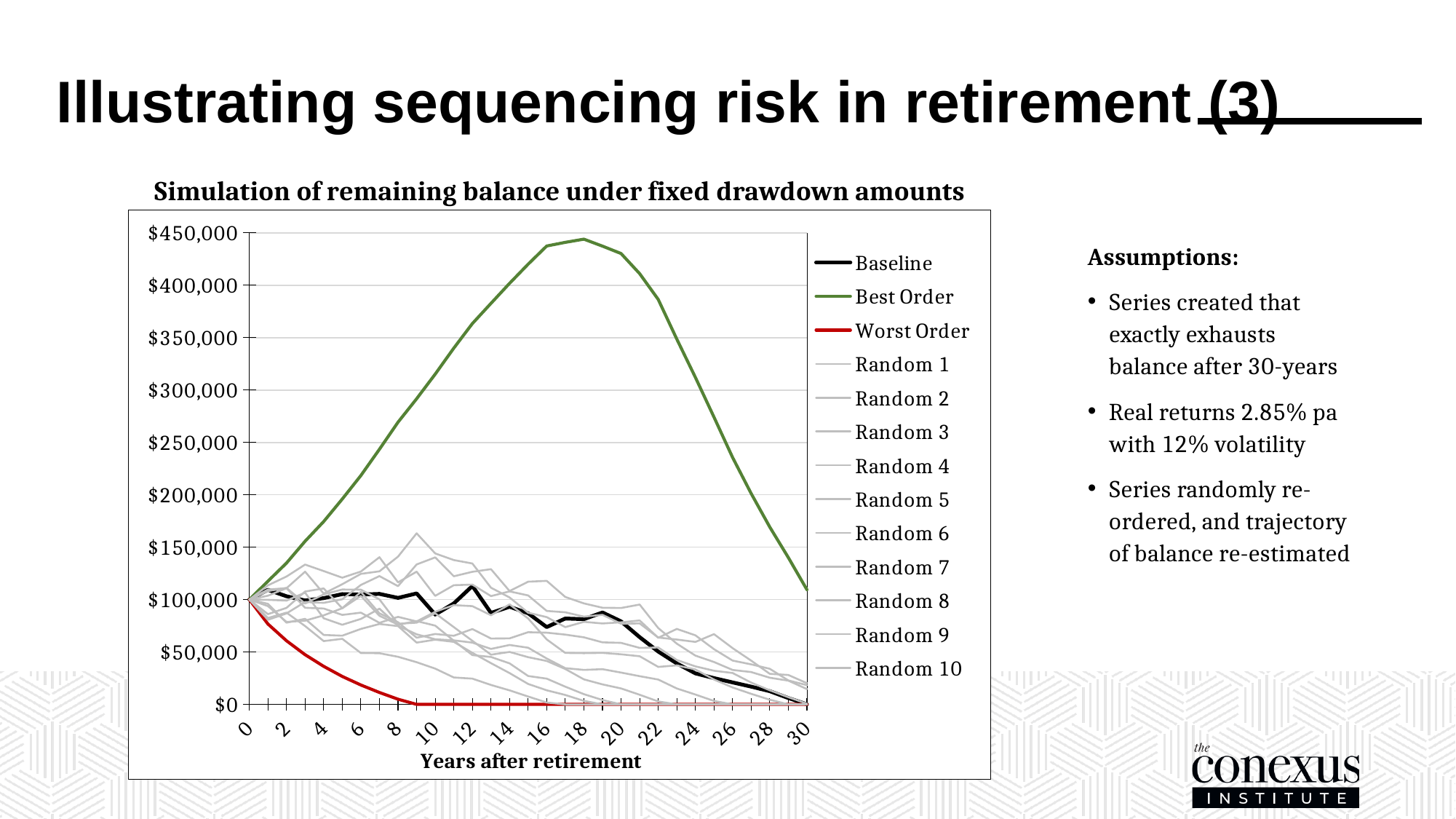

# Illustrating sequencing risk in retirement (3)
Simulation of remaining balance under fixed drawdown amounts

### Chart

| Category | Baseline | Best Order | Worst Order | Random 1 | Random 2 | Random 3 | Random 4 | Random 5 | Random 6 | Random 7 | Random 8 | Random 9 | Random 10 |
|---|---|---|---|---|---|---|---|---|---|---|---|---|---|
| 0 | 100000.0 | 100000.0 | 100000.0 | 100000.0 | 100000.0 | 100000.0 | 100000.0 | 100000.0 | 100000.0 | 100000.0 | 100000.0 | 100000.0 | 100000.0 |
| 1 | 109295.81301050198 | 117545.01373329743 | 76708.47933892855 | 93765.09785919731 | 109568.85933583736 | 82378.88495534965 | 108089.36819438597 | 113567.7208842186 | 99756.49538369218 | 103704.75919674375 | 95948.70274714306 | 80669.57274404311 | 86110.29826450629 |
| 2 | 103151.51986681973 | 134889.72644711923 | 60681.0938048124 | 78618.3653220409 | 110898.89129802027 | 87553.20765424316 | 111075.73448132043 | 122005.76673522856 | 99047.7542627312 | 110818.97024024866 | 77952.36883177796 | 86819.91127879798 | 92117.78218376914 |
| 3 | 99165.55639504947 | 155720.34551052898 | 47388.35205194964 | 79856.46830163783 | 92197.82112337886 | 74708.20250568188 | 96256.41315477203 | 133393.51099272523 | 106660.75258218727 | 126638.84633633803 | 81610.02069743538 | 97734.3169273662 | 107688.46690927936 |
| 4 | 101366.40854938775 | 174517.9518825119 | 36271.55629977733 | 84926.58506162475 | 91476.51643594327 | 60389.070713155415 | 104943.06441662314 | 127215.55595611603 | 82143.97084778416 | 105724.40046263082 | 66262.43826069825 | 96911.45176979051 | 110639.54405830859 |
| 5 | 105212.23866034618 | 195939.43146663607 | 26606.30153777265 | 91769.63066439168 | 85357.11493351939 | 62541.27968153989 | 109601.19590572508 | 120912.64325832156 | 75953.69019074838 | 114671.78127201804 | 65567.0096684013 | 100297.34270226072 | 91703.07406127283 |
| 6 | 104811.39887396703 | 218408.8632173358 | 18458.747061750957 | 107253.11079091243 | 87550.11164605261 | 49000.4475144707 | 109448.05212055944 | 126776.4680613357 | 81539.85149503038 | 124570.59352761706 | 71966.90987158031 | 113926.96059716864 | 103543.64674372497 |
| 7 | 105404.06167239384 | 243484.53528407495 | 11347.357795326154 | 86894.09772881027 | 77801.29699095403 | 48772.09004556164 | 100229.49871575381 | 140429.38584362352 | 91349.21914469195 | 126962.36539713394 | 76701.1387894136 | 122413.22462556901 | 84534.38566577899 |
| 8 | 101593.28623617167 | 269360.38596820255 | 4898.538028537956 | 78377.2598731268 | 83484.90563654075 | 45391.423438095066 | 76895.7612271808 | 116500.72482500995 | 75015.20695167615 | 140996.8978630716 | 74691.2413081424 | 112791.28904725218 | 76090.96494206798 |
| 9 | 105890.58014138554 | 291729.52572771616 | 0.0 | 63613.88167797336 | 79091.23593947742 | 40208.04232179391 | 77962.16678868825 | 126667.11372134078 | 66867.95405745239 | 163249.74119863886 | 58949.92646367885 | 133540.25040059353 | 79498.77387635189 |
| 10 | 85724.79171446987 | 315228.8474573681 | 0.0 | 67156.2478443132 | 88388.1447639722 | 34122.55782845286 | 86942.3326817163 | 103554.94157614278 | 62129.80032643893 | 144051.29911309804 | 61719.819622784686 | 140252.59200108508 | 75117.473539832 |
| 11 | 96320.88184022742 | 340050.6682492933 | 0.0 | 65484.54936525966 | 94737.04802388685 | 25613.86985525303 | 73721.82814013021 | 113712.59224544915 | 61070.59831811082 | 137706.3145843506 | 59663.360773872286 | 122276.51695917433 | 60748.78755220523 |
| 12 | 112944.35421609644 | 363455.31357501936 | 0.0 | 71867.2840344397 | 93745.02844523879 | 24526.729803178998 | 60663.97183922562 | 114308.83735211346 | 58968.191170218335 | 134436.702425272 | 49159.23406504202 | 126511.70001931935 | 46984.69468181682 |
| 13 | 87271.68921064351 | 382754.0268210613 | 0.0 | 62839.40050741817 | 85015.0392935043 | 18500.849953768444 | 47373.51361920094 | 103329.93850640053 | 52894.200302666555 | 111307.27729489251 | 39309.19125983379 | 129040.85268763445 | 45216.04141201997 |
| 14 | 93161.83505467896 | 401890.9268658506 | 0.0 | 62962.131877642554 | 95463.3822142581 | 13334.90239486426 | 50032.37480066962 | 107814.3043236891 | 56656.0367134242 | 102030.87828166329 | 29837.762743096144 | 108143.16897529141 | 39118.042134557305 |
| 15 | 86944.02120733177 | 420135.01508871105 | 0.0 | 68883.4590597777 | 81954.4524066095 | 7496.442559577763 | 45002.1214578313 | 103925.00447830647 | 54035.790188853636 | 87464.39187347163 | 19452.750328351824 | 117086.8374025636 | 27025.900540685685 |
| 16 | 73723.36603990539 | 437507.21524125914 | 0.0 | 68418.74453068616 | 61982.45258651103 | 1744.292599090812 | 41390.584565556914 | 89189.55151884207 | 43750.73155851791 | 83258.52226172875 | 13419.132457587844 | 117889.71896316808 | 24508.33977395422 |
| 17 | 81896.85951398121 | 441010.5109734483 | 0.0 | 66583.30185586718 | 49061.404480239464 | 0.0 | 33763.698478046725 | 87884.45240347892 | 34582.19951284349 | 73706.98965631571 | 8971.846559379 | 102498.47949627861 | 16857.293319430155 |
| 18 | 81268.42013205095 | 444028.6618007894 | 0.0 | 64002.392261864974 | 48841.22882888193 | 0.0 | 23826.44355338797 | 83687.83399148677 | 32866.29666967169 | 78724.36681894334 | 3291.9734079059913 | 96363.68149661855 | 9725.764266393548 |
| 19 | 87734.83976467446 | 437416.7828601808 | 0.0 | 59204.83291230717 | 49108.952114328196 | 0.0 | 19015.817781280206 | 85431.22700506567 | 33595.73628722768 | 77177.95705165806 | 0.0 | 92237.00016017622 | 4127.103012901467 |
| 20 | 79191.84411204241 | 430338.69003175455 | 0.0 | 58697.812609295754 | 47752.641722093336 | 0.0 | 15171.577740616827 | 76959.90308079205 | 30346.290918400697 | 78272.48996674776 | 0.0 | 91990.70336934824 | 0.0 |
| 21 | 64143.218146551364 | 411136.3463665418 | 0.0 | 53858.402467302236 | 45914.26005534162 | 0.0 | 9148.658344384814 | 77206.11355351425 | 26859.853585389505 | 80057.67132990943 | 0.0 | 95253.60854369916 | 0.0 |
| 22 | 50388.73766492929 | 386512.44700066635 | 0.0 | 54282.09354766585 | 35754.46225359557 | 0.0 | 2767.4214209707675 | 63785.13082152577 | 23659.722542689262 | 63555.326644708126 | 0.0 | 72835.19773296983 | 0.0 |
| 23 | 39014.18637015641 | 348574.89685728215 | 0.0 | 42313.03223155952 | 37207.32632155076 | 0.0 | 0.0 | 61874.84329472417 | 15155.34332230946 | 71971.71979655996 | 0.0 | 57921.479971435736 | 0.0 |
| 24 | 29573.502772399668 | 312015.31799861486 | 0.0 | 36262.30683016504 | 33289.46847946993 | 0.0 | 0.0 | 59602.79376354508 | 9356.975953348976 | 65879.56439774818 | 0.0 | 46510.30967918638 | 0.0 |
| 25 | 25017.12787757811 | 274122.910489462 | 0.0 | 32115.549697906758 | 23649.909861567012 | 0.0 | 0.0 | 67029.16094764911 | 3202.657579079315 | 52629.396735994145 | 0.0 | 40409.076078460625 | 0.0 |
| 26 | 20912.625378019577 | 235658.8123525161 | 0.0 | 29936.286017296574 | 16075.440111415905 | 0.0 | 0.0 | 53639.801095471106 | 0.0 | 41769.758557303314 | 0.0 | 32827.309406807275 | 0.0 |
| 27 | 16914.24042756154 | 201266.34980606553 | 0.0 | 20743.93670054898 | 10050.262000227596 | 0.0 | 0.0 | 41750.14567808037 | 0.0 | 38156.30463636678 | 0.0 | 30848.371533373465 | 0.0 |
| 28 | 12550.142044007998 | 169223.94715693503 | 0.0 | 13428.695857098231 | 4406.784315291728 | 0.0 | 0.0 | 29173.822458624618 | 0.0 | 33971.08378023242 | 0.0 | 25395.61944674365 | 0.0 |
| 29 | 6000.368990259698 | 140076.6604121938 | 0.0 | 6805.183148627989 | 0.0 | 0.0 | 0.0 | 28023.758907341136 | 0.0 | 22825.737257908488 | 0.0 | 22608.041477571136 | 0.0 |
| 30 | 0.3520279764438597 | 109412.94399001391 | 0.0 | 657.06781830408 | 0.0 | 0.0 | 0.0 | 20175.238812943855 | 0.0 | 18306.81448192838 | 0.0 | 14554.80785334583 | 0.0 |
Assumptions:
Series created that exactly exhausts balance after 30-years
Real returns 2.85% pa with 12% volatility
Series randomly re-ordered, and trajectory of balance re-estimated
8